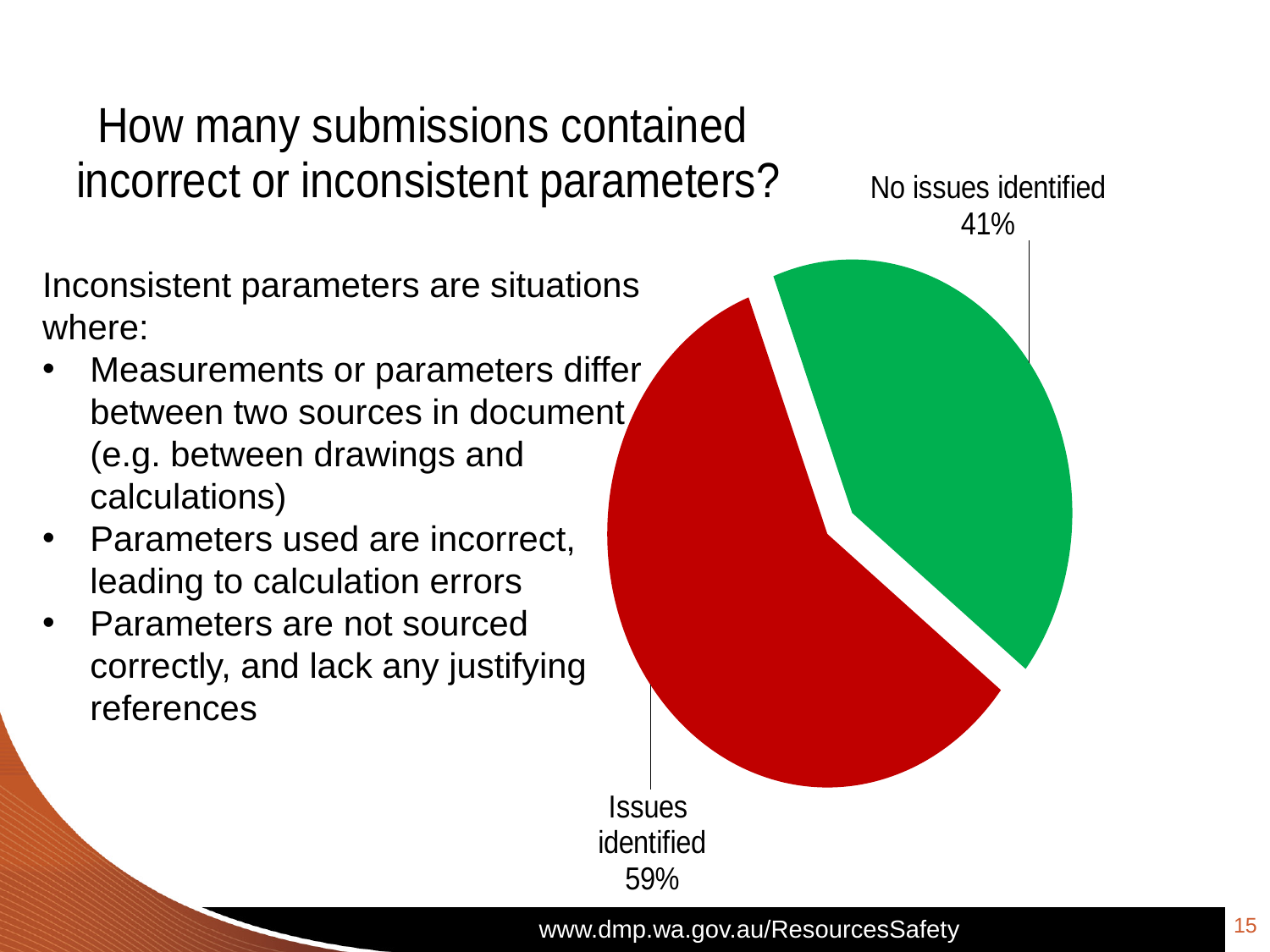

### Chart: How many submissions contained
incorrect or inconsistent parameters?

| Category |  |
|---|---|
| Issues Identified | 0.5862068965517241 |
| Issues not Identified | 0.4137931034482759 |
Inconsistent parameters are situations where:
Measurements or parameters differ between two sources in document (e.g. between drawings and calculations)
Parameters used are incorrect, leading to calculation errors
Parameters are not sourced correctly, and lack any justifying references
15